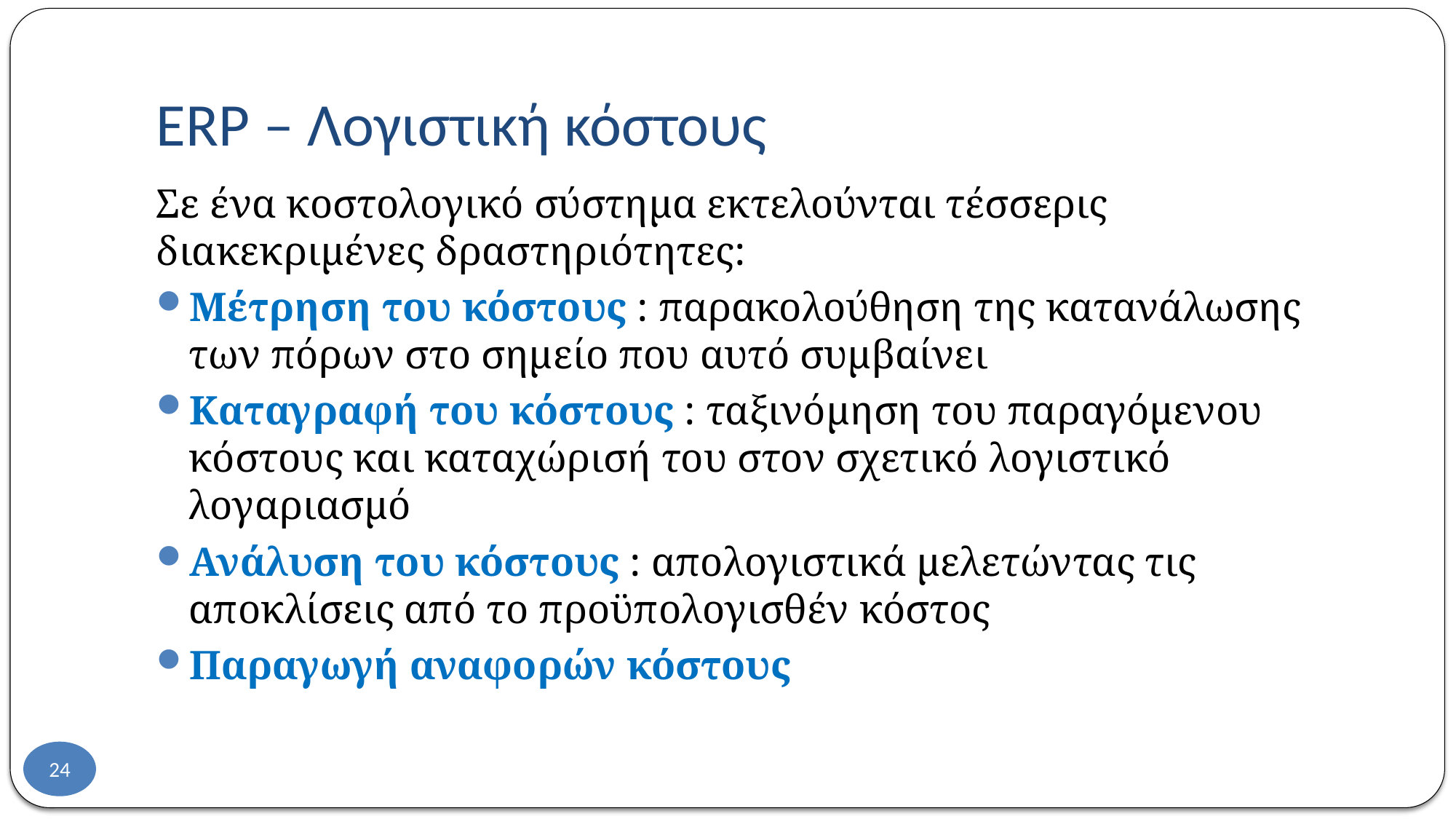

# ERP – Λογιστική κόστους
Σε ένα κοστολογικό σύστημα εκτελούνται τέσσερις διακεκριμένες δραστηριότητες:
Μέτρηση του κόστους : παρακολούθηση της κατανάλωσης των πόρων στο σημείο που αυτό συμβαίνει
Καταγραφή του κόστους : ταξινόμηση του παραγόμενου κόστους και καταχώρισή του στον σχετικό λογιστικό λογαριασμό
Ανάλυση του κόστους : απολογιστικά μελετώντας τις αποκλίσεις από το προϋπολογισθέν κόστος
Παραγωγή αναφορών κόστους

24